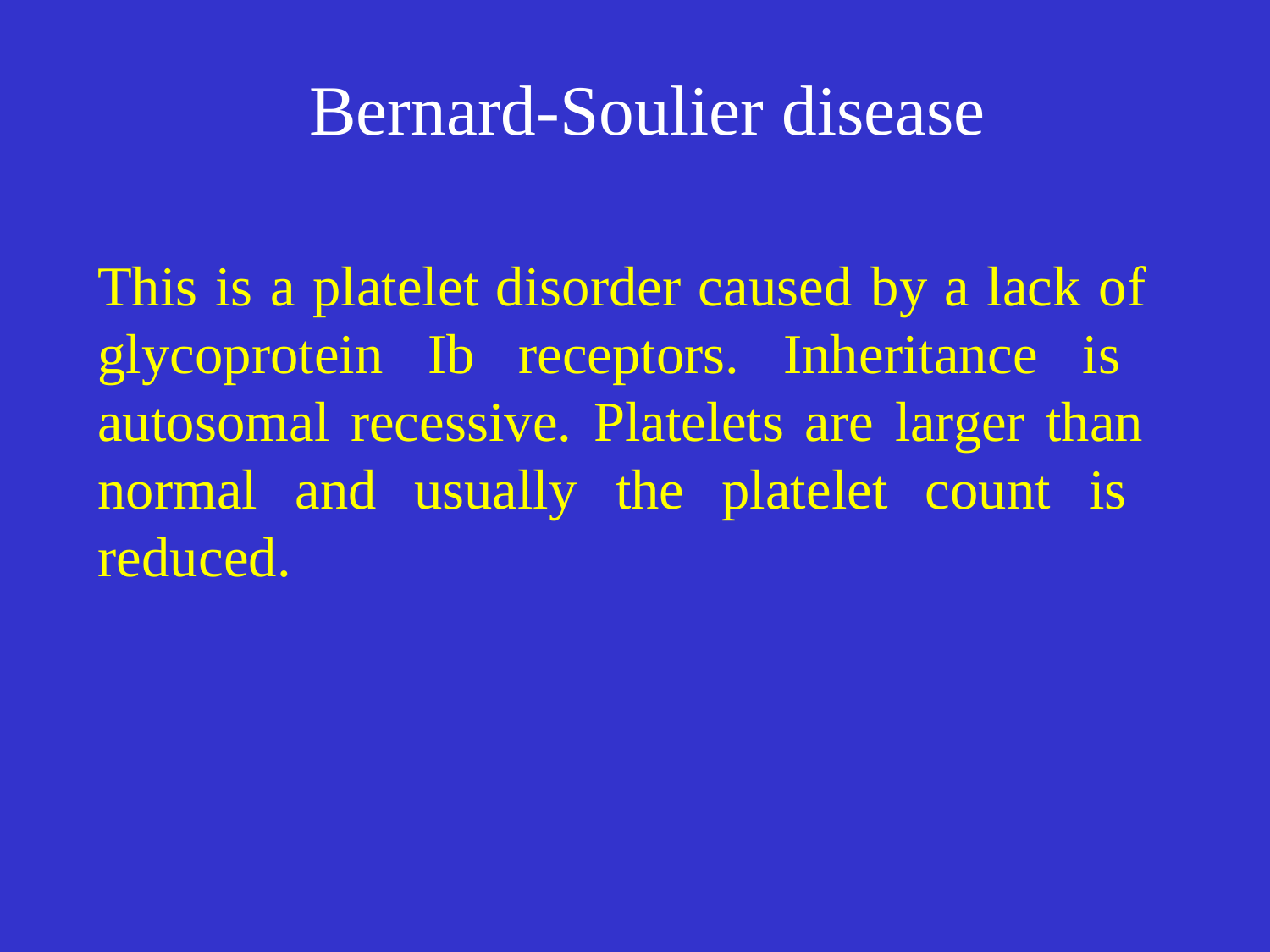

# Bernard-Soulier disease
This is a platelet disorder caused by a lack of  glycoprotein Ib receptors. Inheritance is  autosomal recessive. Platelets are larger than  normal and usually the platelet count is  reduced.